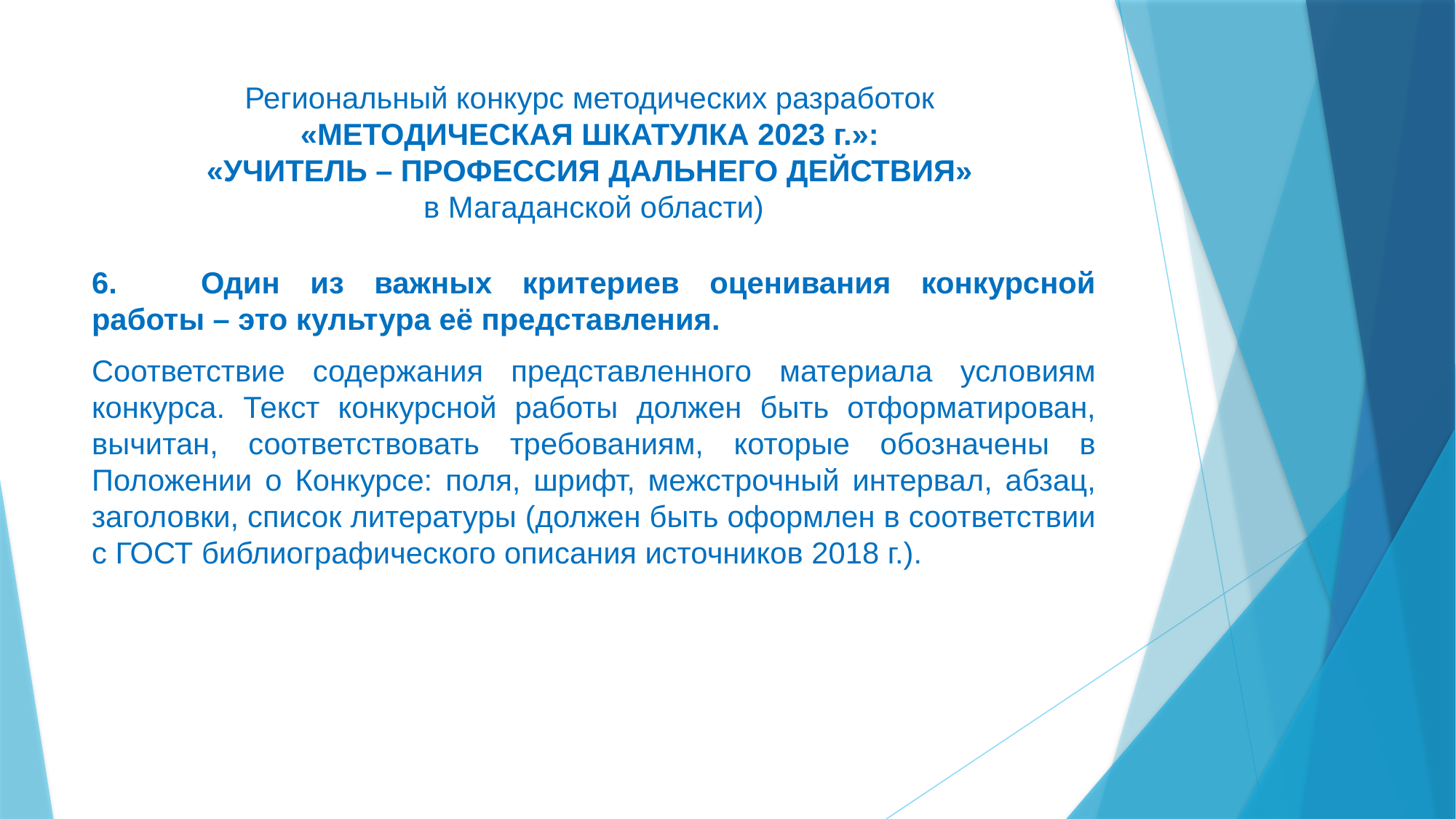

# Региональный конкурс методических разработок «МЕТОДИЧЕСКАЯ ШКАТУЛКА 2023 г.»: «УЧИТЕЛЬ – ПРОФЕССИЯ ДАЛЬНЕГО ДЕЙСТВИЯ» в Магаданской области)
6.	Один из важных критериев оценивания конкурсной работы – это культура её представления.
Соответствие содержания представленного материала условиям конкурса. Текст конкурсной работы должен быть отформатирован, вычитан, соответствовать требованиям, которые обозначены в Положении о Конкурсе: поля, шрифт, межстрочный интервал, абзац, заголовки, список литературы (должен быть оформлен в соответствии с ГОСТ библиографического описания источников 2018 г.).